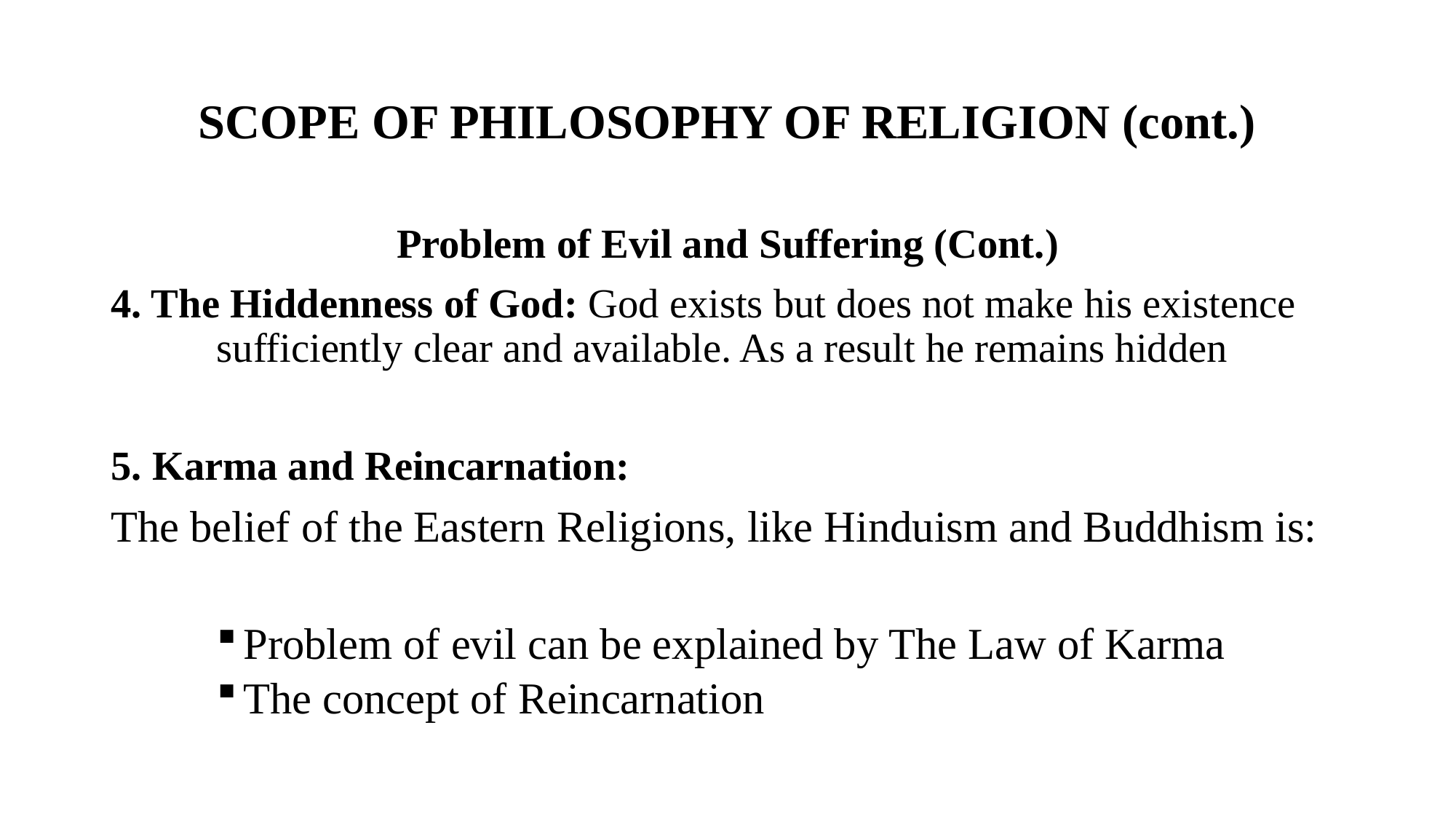

# SCOPE OF PHILOSOPHY OF RELIGION (cont.)

Problem of Evil and Suffering (Cont.)
4. The Hiddenness of God: God exists but does not make his existence 	sufficiently clear and available. As a result he remains hidden

5. Karma and Reincarnation:
The belief of the Eastern Religions, like Hinduism and Buddhism is:

Problem of evil can be explained by The Law of Karma
The concept of Reincarnation